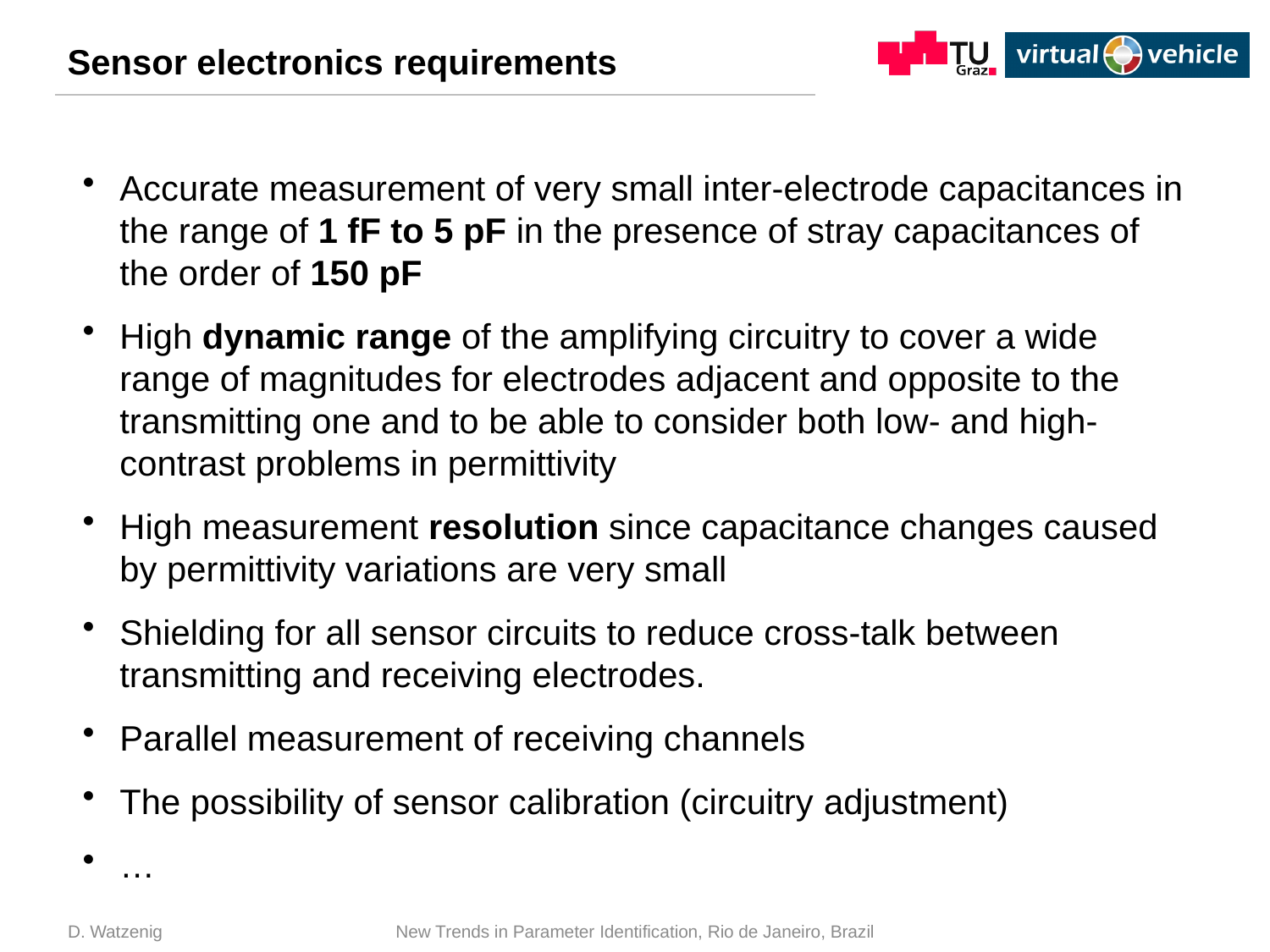

# Sensor electronics requirements
Accurate measurement of very small inter-electrode capacitances in the range of 1 fF to 5 pF in the presence of stray capacitances of the order of 150 pF
High dynamic range of the amplifying circuitry to cover a wide range of magnitudes for electrodes adjacent and opposite to the transmitting one and to be able to consider both low- and high-contrast problems in permittivity
High measurement resolution since capacitance changes caused by permittivity variations are very small
Shielding for all sensor circuits to reduce cross-talk between transmitting and receiving electrodes.
Parallel measurement of receiving channels
The possibility of sensor calibration (circuitry adjustment)
…

D. Watzenig
New Trends in Parameter Identification, Rio de Janeiro, Brazil